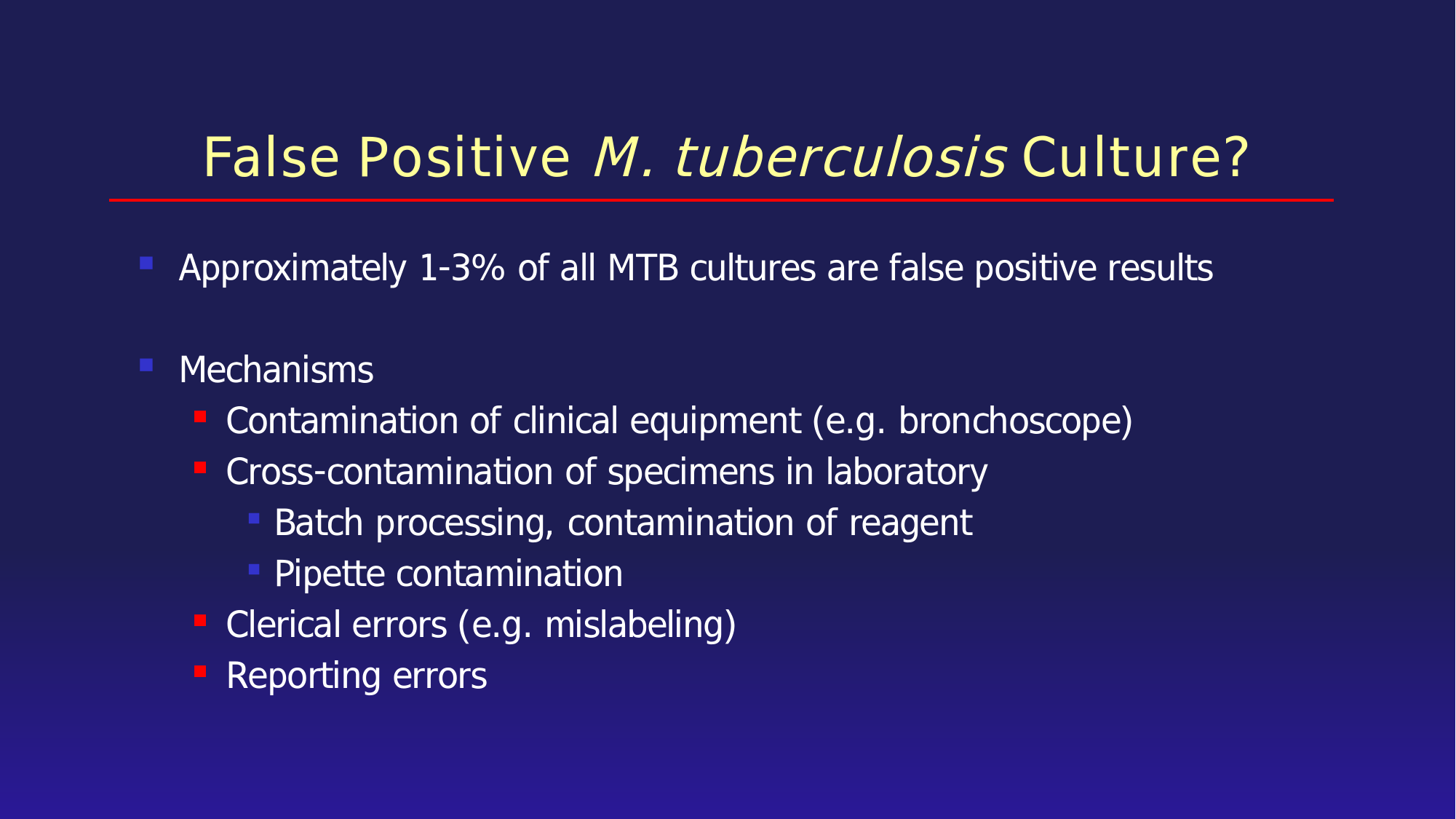

# False Positive M. tuberculosis Culture?
Approximately 1-3% of all MTB cultures are false positive results

Mechanisms
Contamination of clinical equipment (e.g. bronchoscope)
Cross-contamination of specimens in laboratory
Batch processing, contamination of reagent
Pipette contamination
Clerical errors (e.g. mislabeling)
Reporting errors